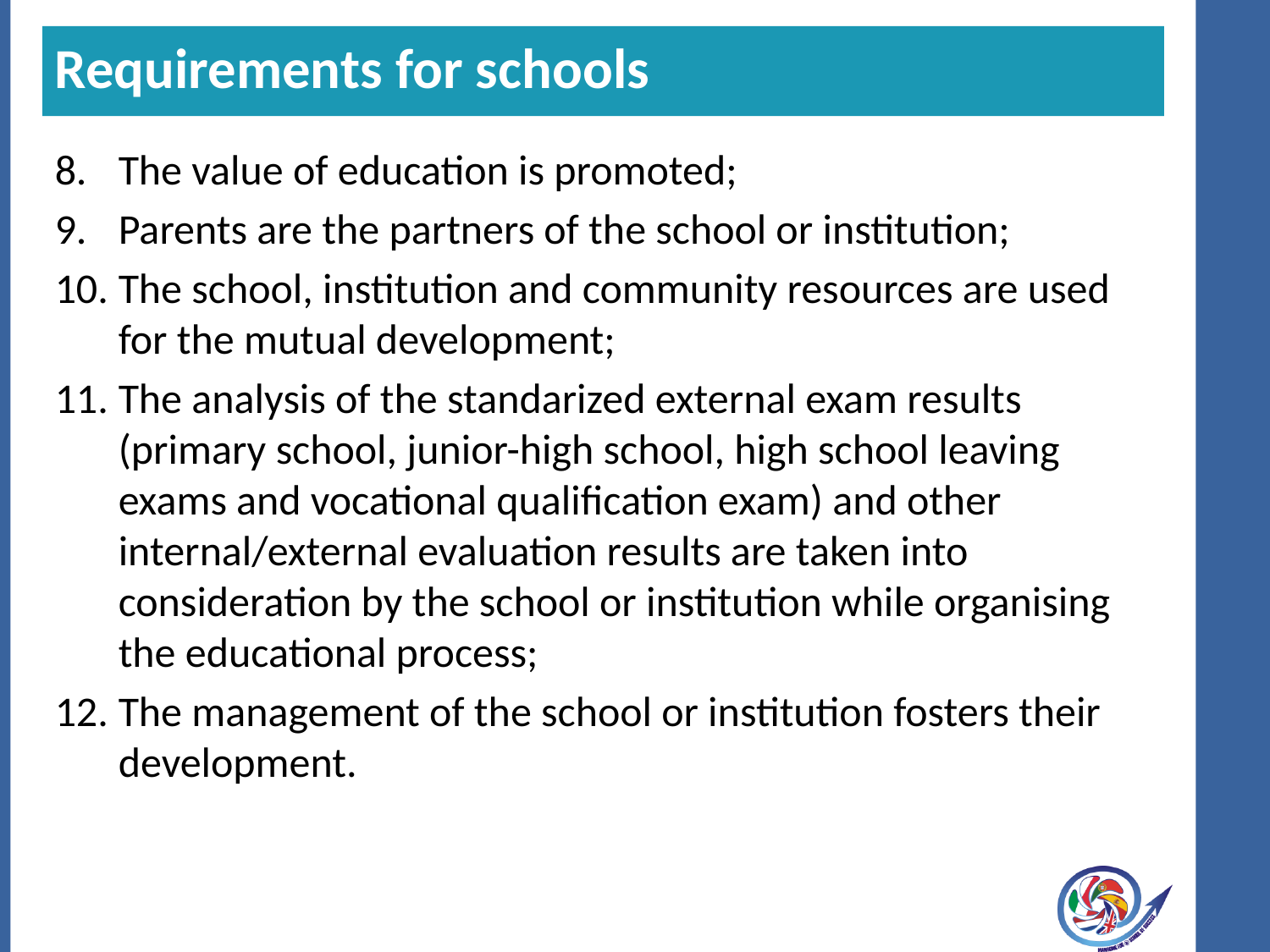

Requirements for schools
#
The value of education is promoted;
Parents are the partners of the school or institution;
The school, institution and community resources are used for the mutual development;
The analysis of the standarized external exam results (primary school, junior-high school, high school leaving exams and vocational qualification exam) and other internal/external evaluation results are taken into consideration by the school or institution while organising the educational process;
The management of the school or institution fosters their development.